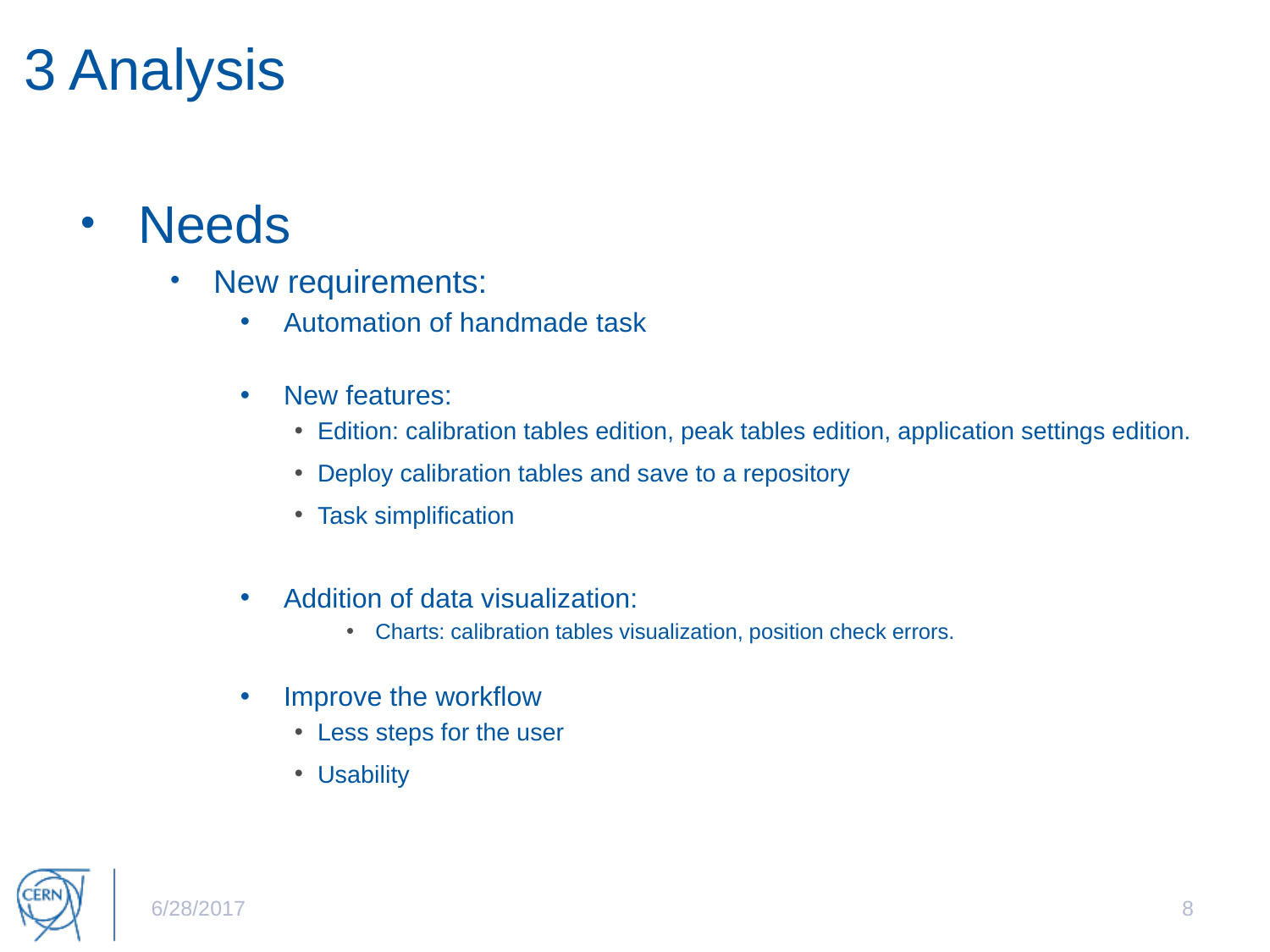

# 3 Analysis
Needs
New requirements:
Automation of handmade task

New features:
Edition: calibration tables edition, peak tables edition, application settings edition.
Deploy calibration tables and save to a repository
Task simplification

Addition of data visualization:
 Charts: calibration tables visualization, position check errors.

Improve the workflow
Less steps for the user
Usability

6/28/2017
8